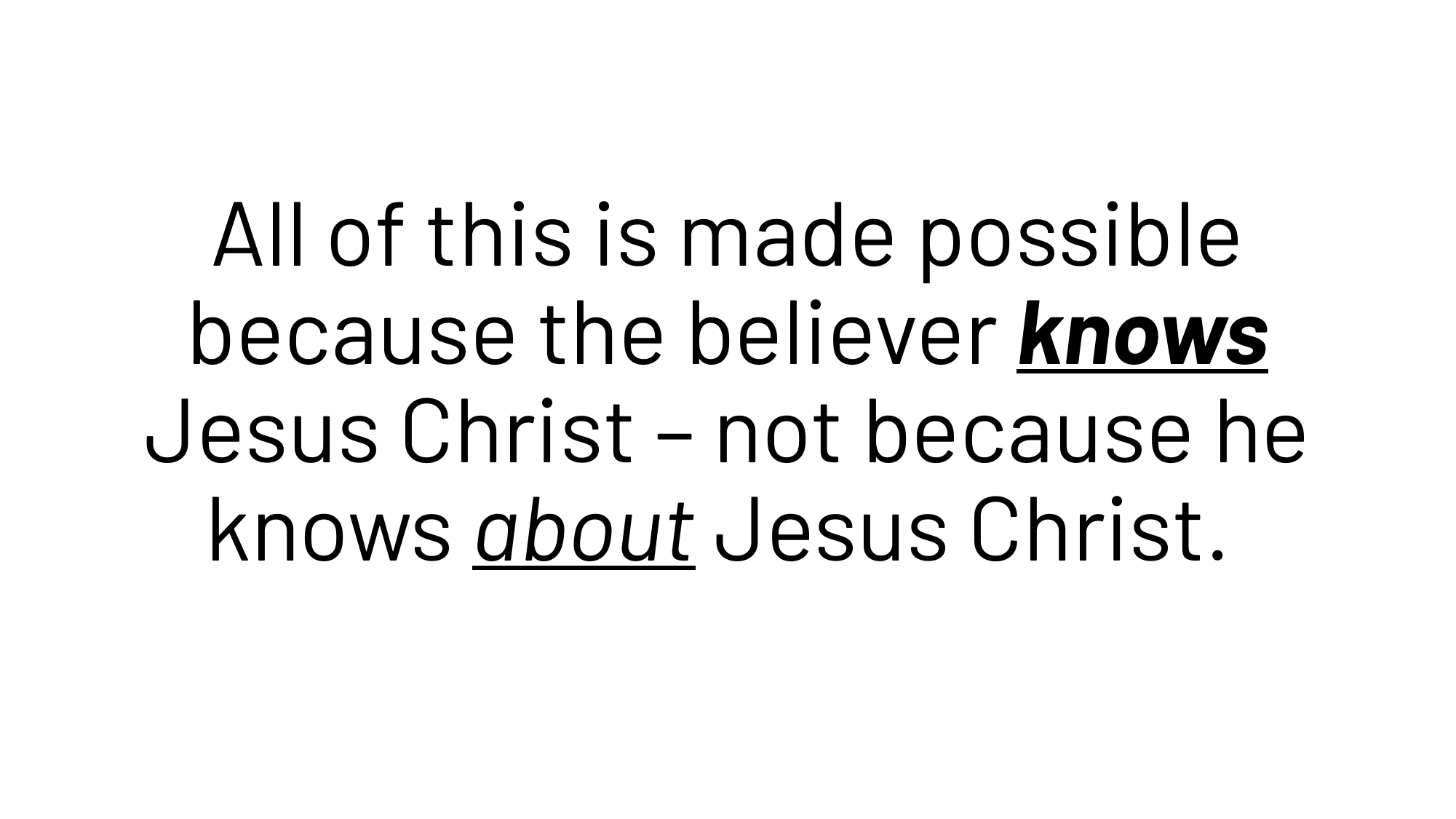

All of this is made possible because the believer knows Jesus Christ – not because he knows about Jesus Christ.